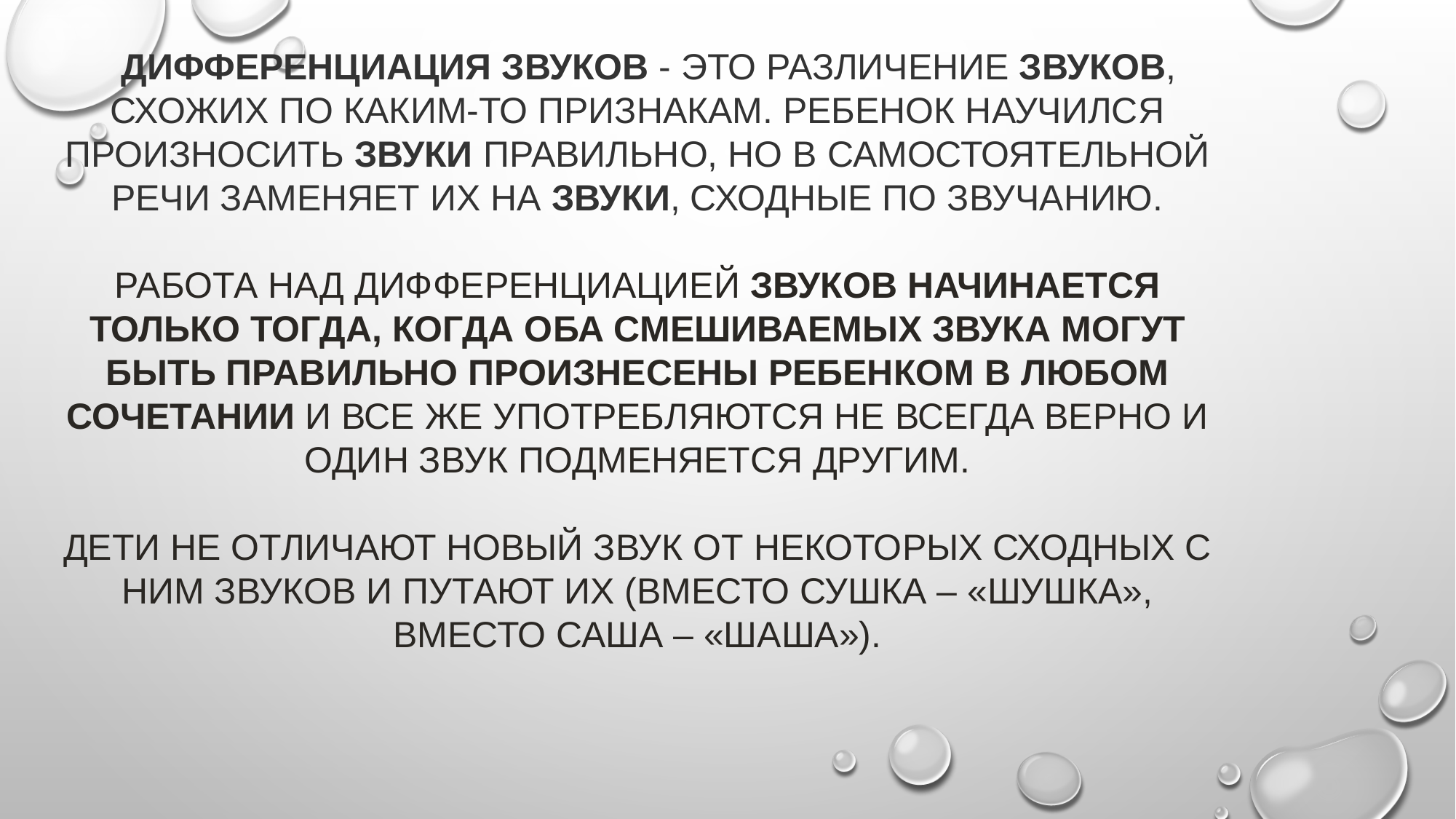

# Дифференциация звуков - это различение звуков, схожих по каким-то признакам. Ребенок научился произносить звуки правильно, но в самостоятельной речи заменяет их на звуки, сходные по звучанию. Работа над дифференциацией звуков начинается только тогда, когда оба смешиваемых звука могут быть правильно произнесены ребенком в любом сочетании и все же употребляются не всегда верно и один звук подменяется другим. Дети не отличают новый звук от некоторых сходных с ним звуков и путают их (вместо сушка – «шушка», вместо Саша – «Шаша»).